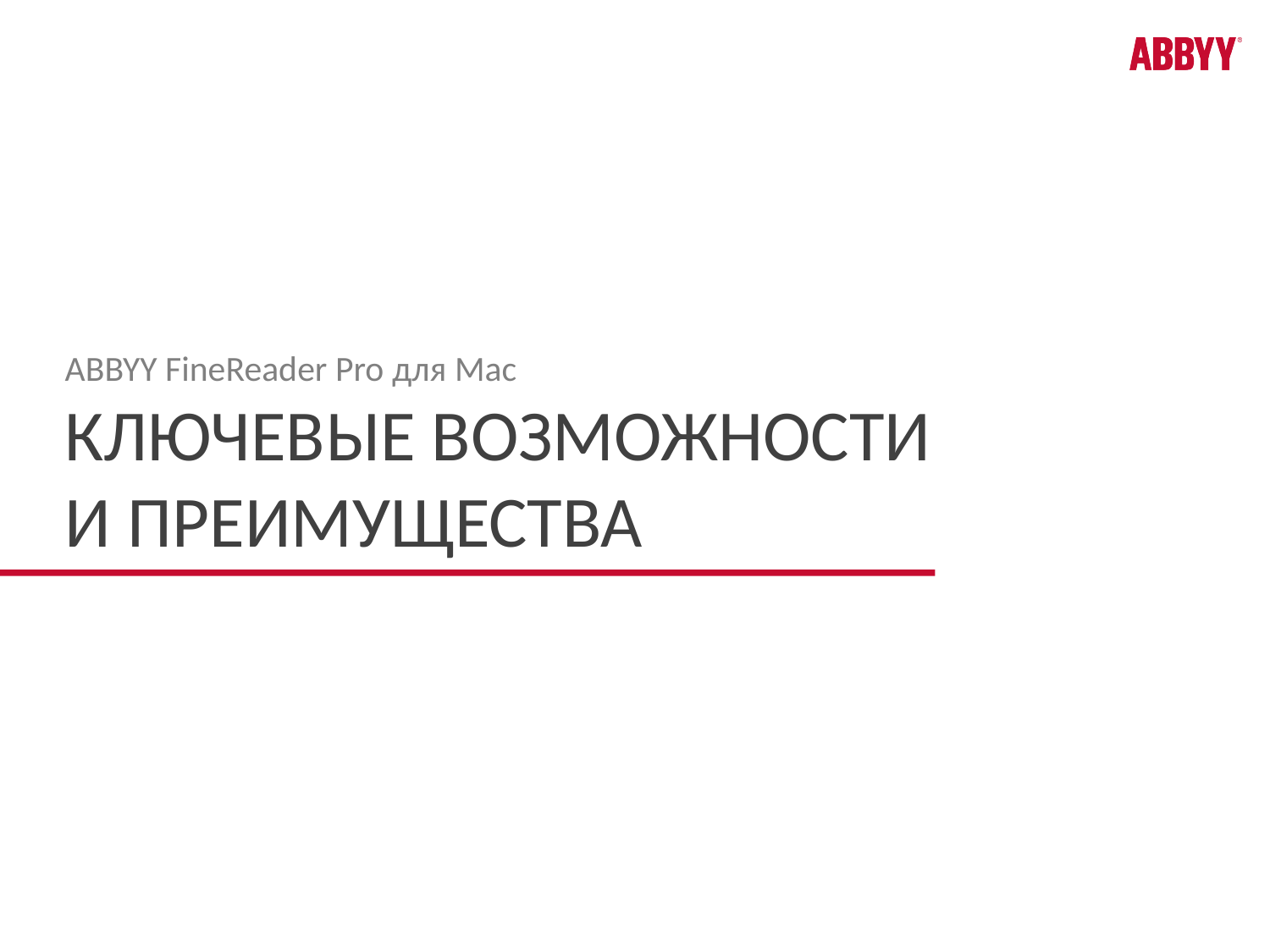

ABBYY FineReader Pro для Mac
# Ключевые возможности и преимущества